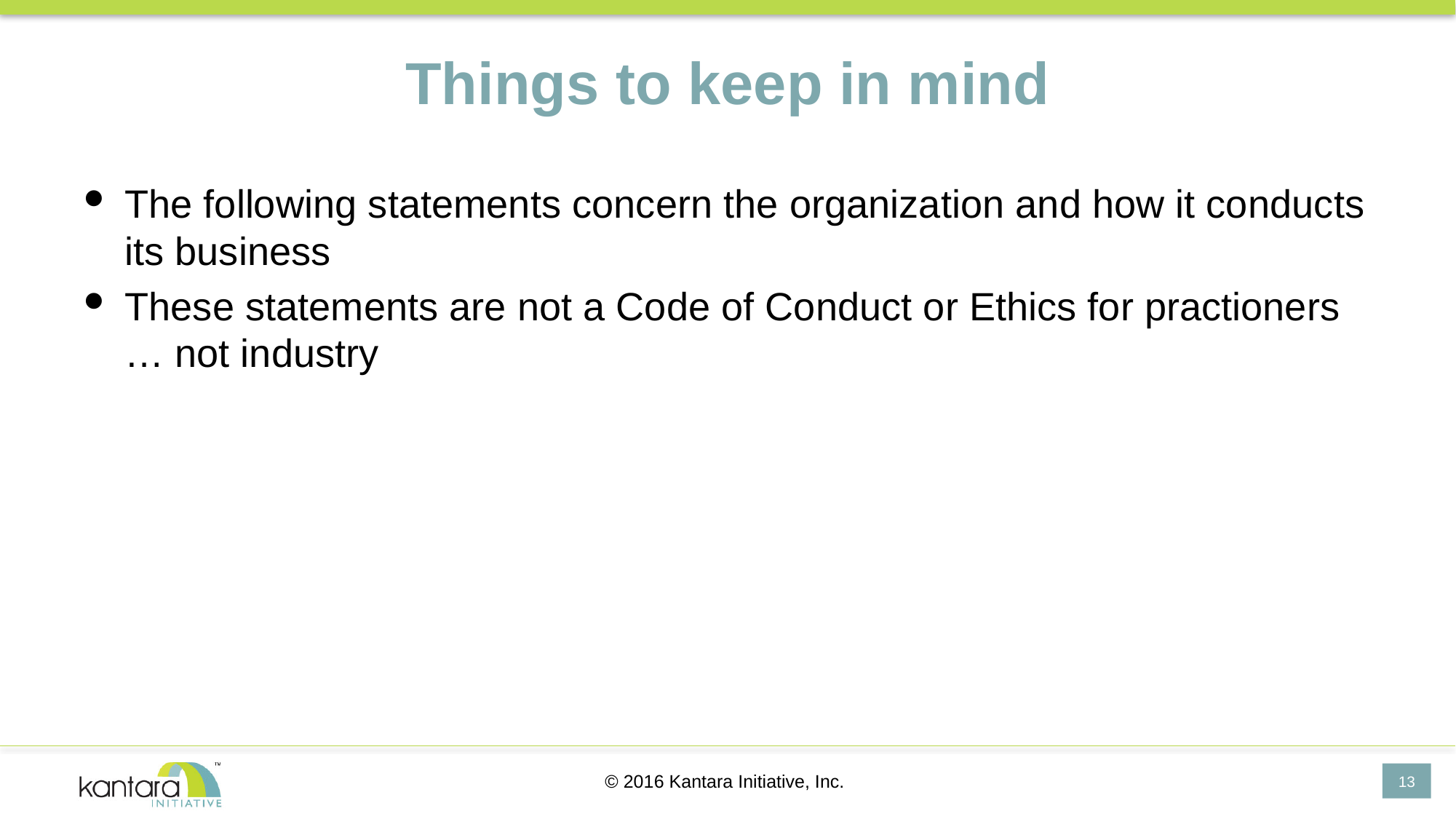

# Things to keep in mind
The following statements concern the organization and how it conducts its business
These statements are not a Code of Conduct or Ethics for practioners … not industry
© 2016 Kantara Initiative, Inc.
13